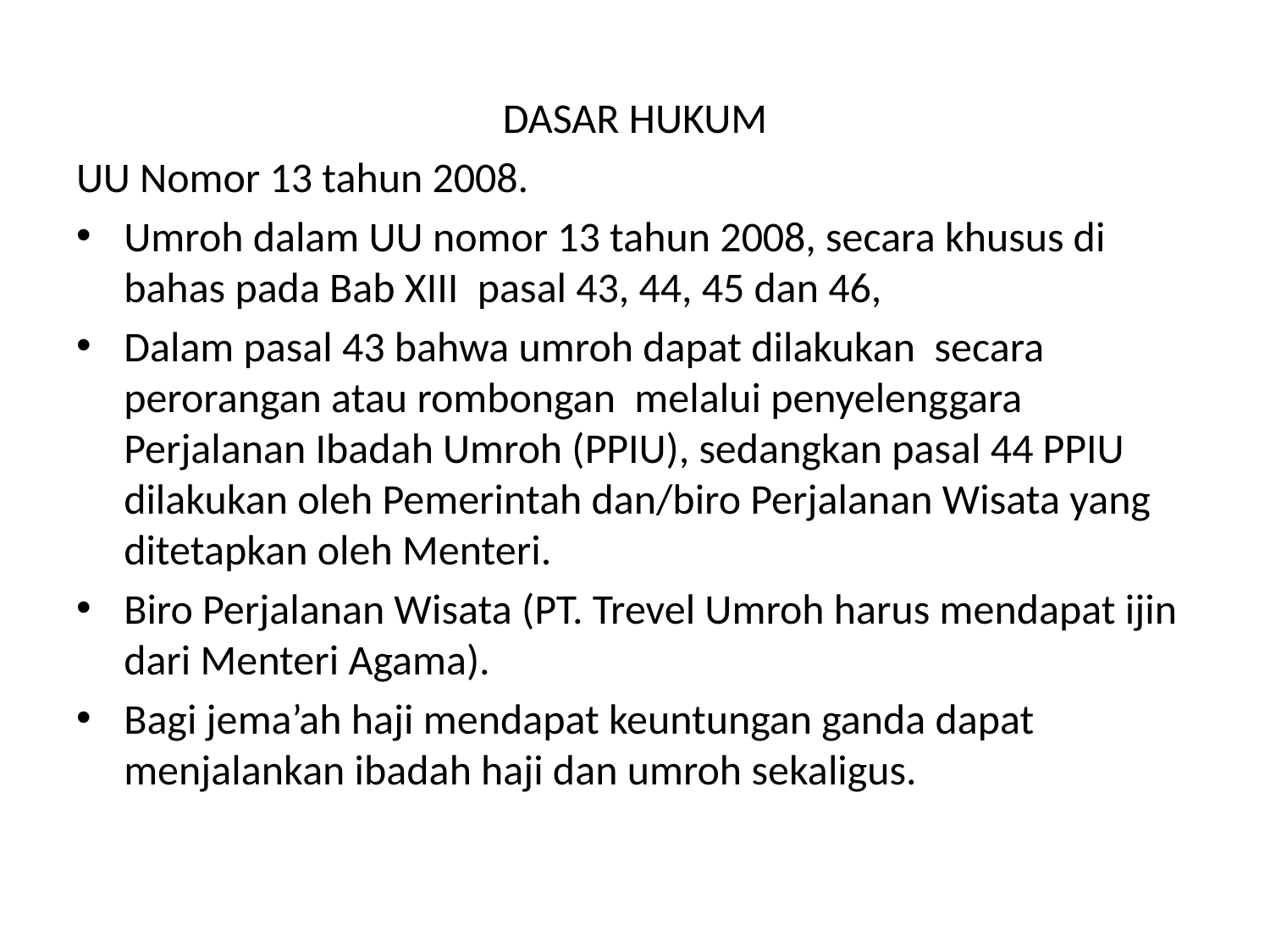

#
DASAR HUKUM
UU Nomor 13 tahun 2008.
Umroh dalam UU nomor 13 tahun 2008, secara khusus di bahas pada Bab XIII  pasal 43, 44, 45 dan 46,
Dalam pasal 43 bahwa umroh dapat dilakukan  secara perorangan atau rombongan  melalui penyelenggara Perjalanan Ibadah Umroh (PPIU), sedangkan pasal 44 PPIU dilakukan oleh Pemerintah dan/biro Perjalanan Wisata yang ditetapkan oleh Menteri.
Biro Perjalanan Wisata (PT. Trevel Umroh harus mendapat ijin dari Menteri Agama).
Bagi jema’ah haji mendapat keuntungan ganda dapat menjalankan ibadah haji dan umroh sekaligus.